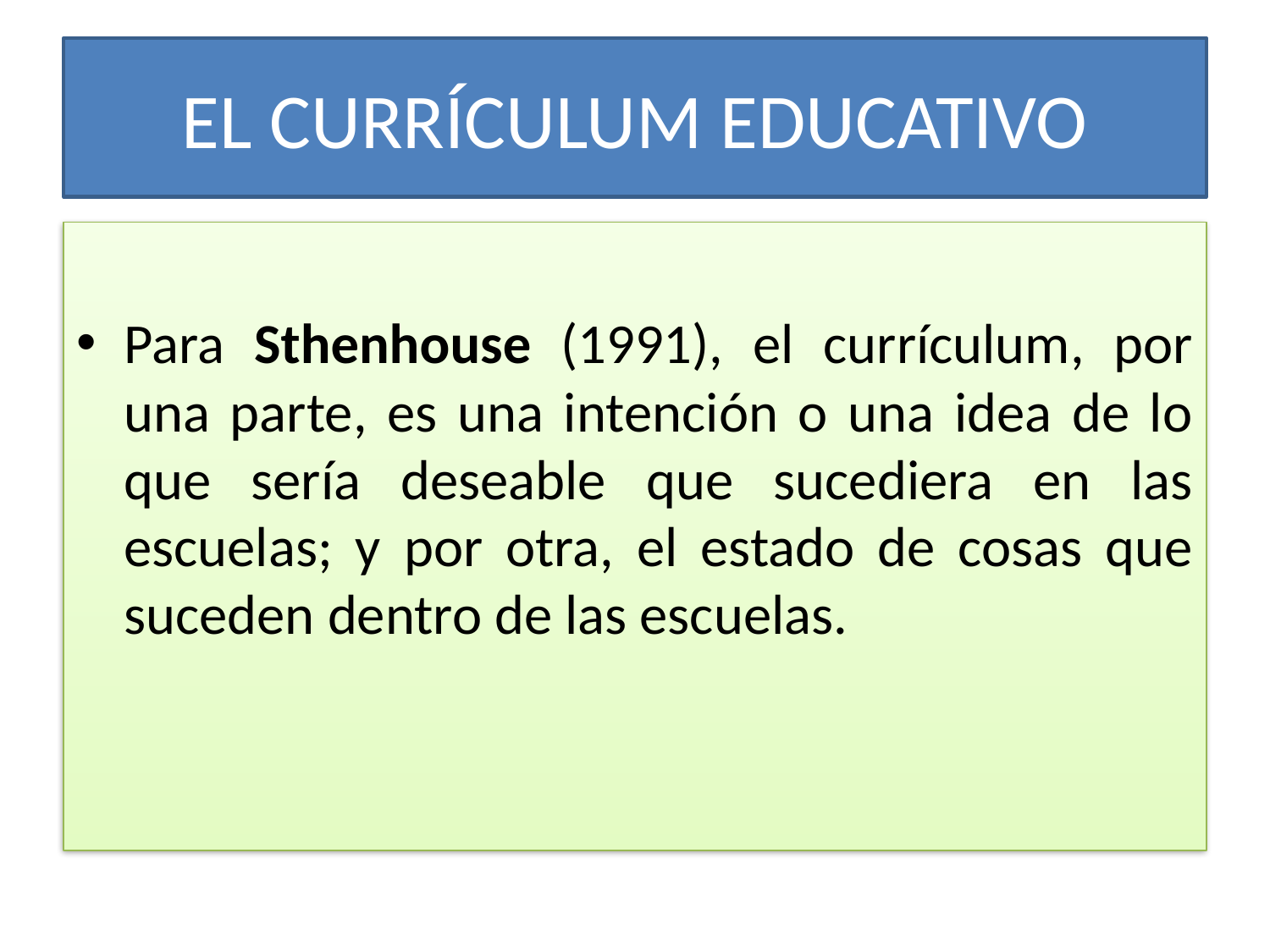

# EL CURRÍCULUM EDUCATIVO

Para Sthenhouse (1991), el currículum, por una parte, es una intención o una idea de lo que sería deseable que sucediera en las escuelas; y por otra, el estado de cosas que suceden dentro de las escuelas.